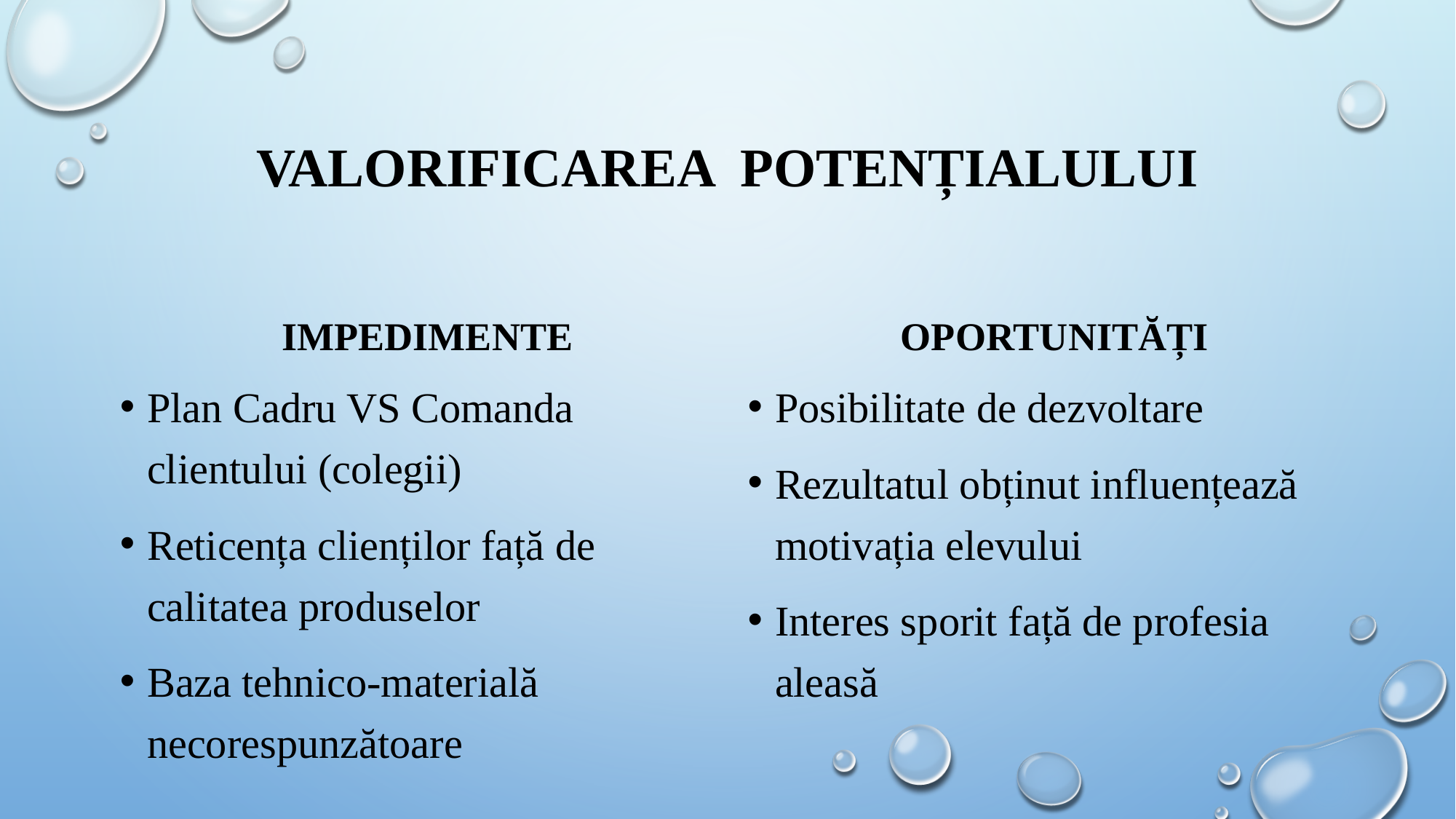

# Valorificarea  potențialului
Impedimente
oportunități
Plan Cadru vs Comanda clientului (colegii)
Reticența clienților față de calitatea produselor
Baza tehnico-materială necorespunzătoare
Posibilitate de dezvoltare
Rezultatul obținut influențează motivația elevului
Interes sporit față de profesia aleasă